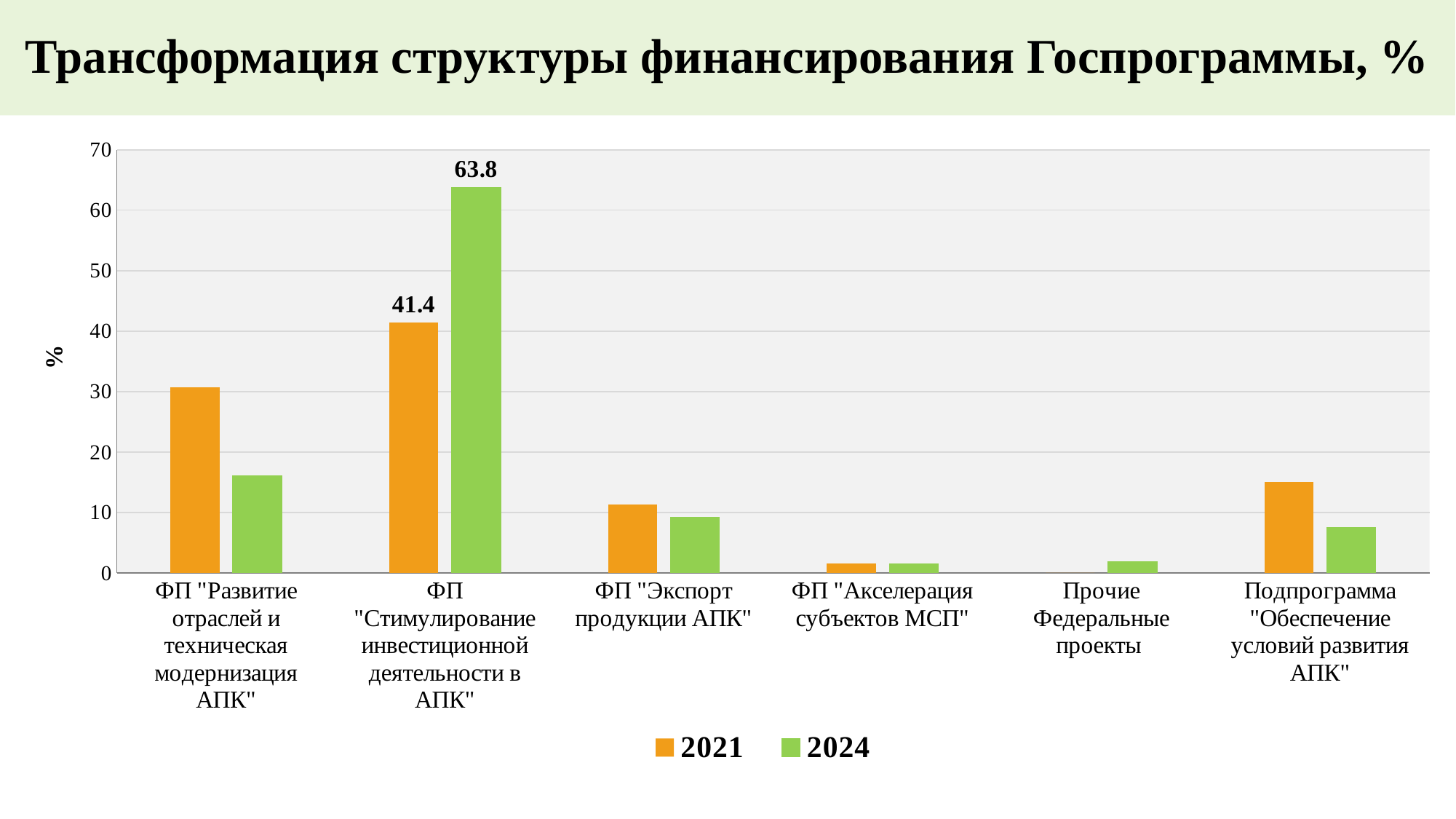

# Трансформация структуры финансирования Госпрограммы, %

### Chart

| Category | 2021 | 2024 |
|---|---|---|
| ФП "Развитие отраслей и техническая модернизация АПК" | 30.67983364792904 | 16.0 |
| ФП "Стимулирование инвестиционной деятельности в АПК" | 41.36675720884551 | 63.8 |
| ФП "Экспорт продукции АПК" | 11.343154857818085 | 9.2 |
| ФП "Акселерация субъектов МСП" | 1.5695716894556726 | 1.5 |
| Прочие Федеральные проекты  | 0.0 | 1.9 |
| Подпрограмма "Обеспечение условий развития АПК" | 15.04068259595169 | 7.5 |